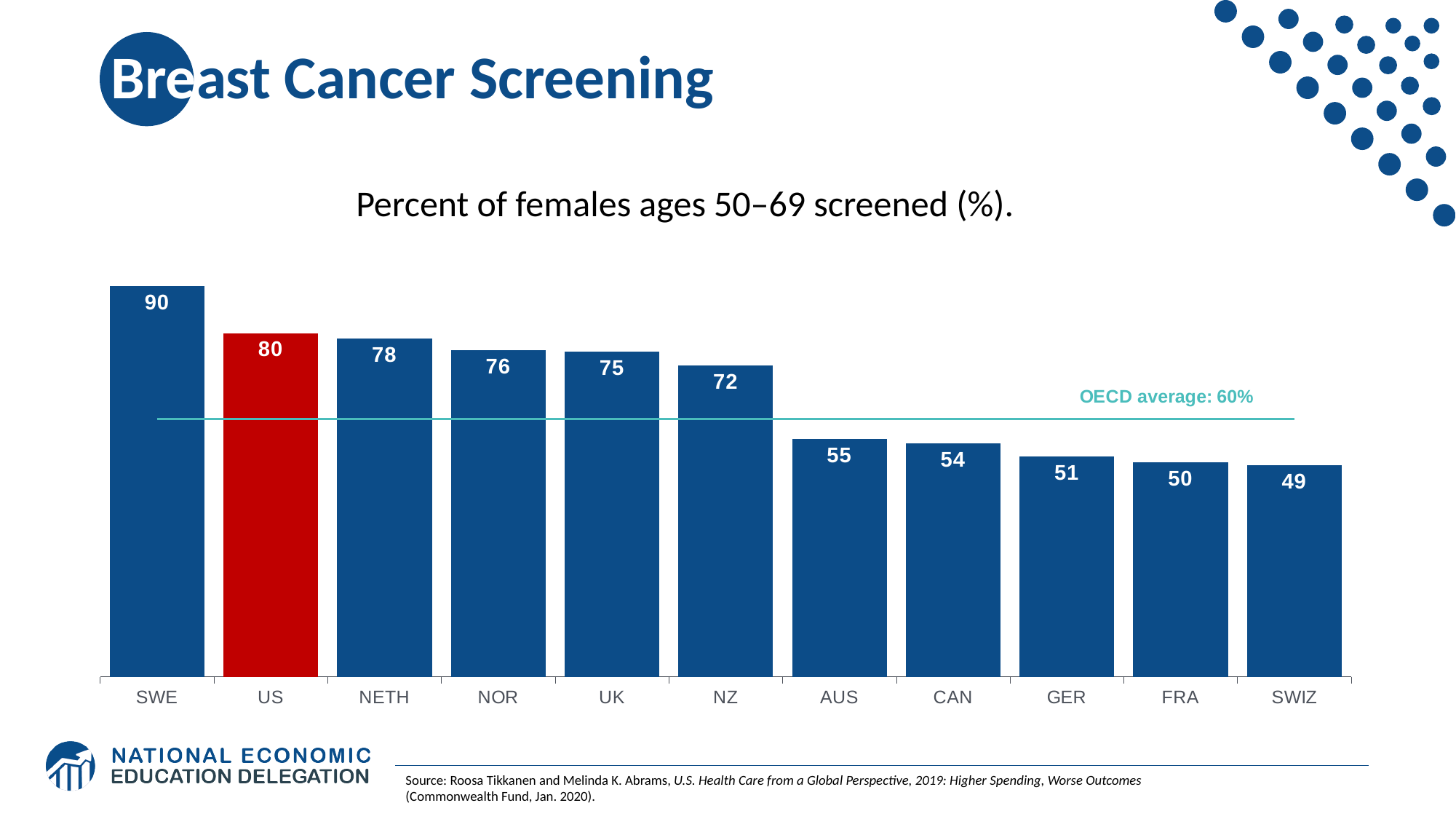

# Breast Cancer Screening
Percent of females ages 50–69 screened (%).

### Chart

| Category |  |  |
|---|---|---|
| SWE | 90.4 | 59.7 |
| US | 79.5 | 59.7 |
| NETH | 78.2 | 59.7 |
| NOR | 75.5 | 59.7 |
| UK | 75.2 | 59.7 |
| NZ | 72.0 | 59.7 |
| AUS | 55.1 | 59.7 |
| CAN | 54.0 | 59.7 |
| GER | 51.0 | 59.7 |
| FRA | 49.7 | 59.7 |
| SWIZ | 49.0 | 59.7 |
Source: Roosa Tikkanen and Melinda K. Abrams, U.S. Health Care from a Global Perspective, 2019: Higher Spending, Worse Outcomes (Commonwealth Fund, Jan. 2020).